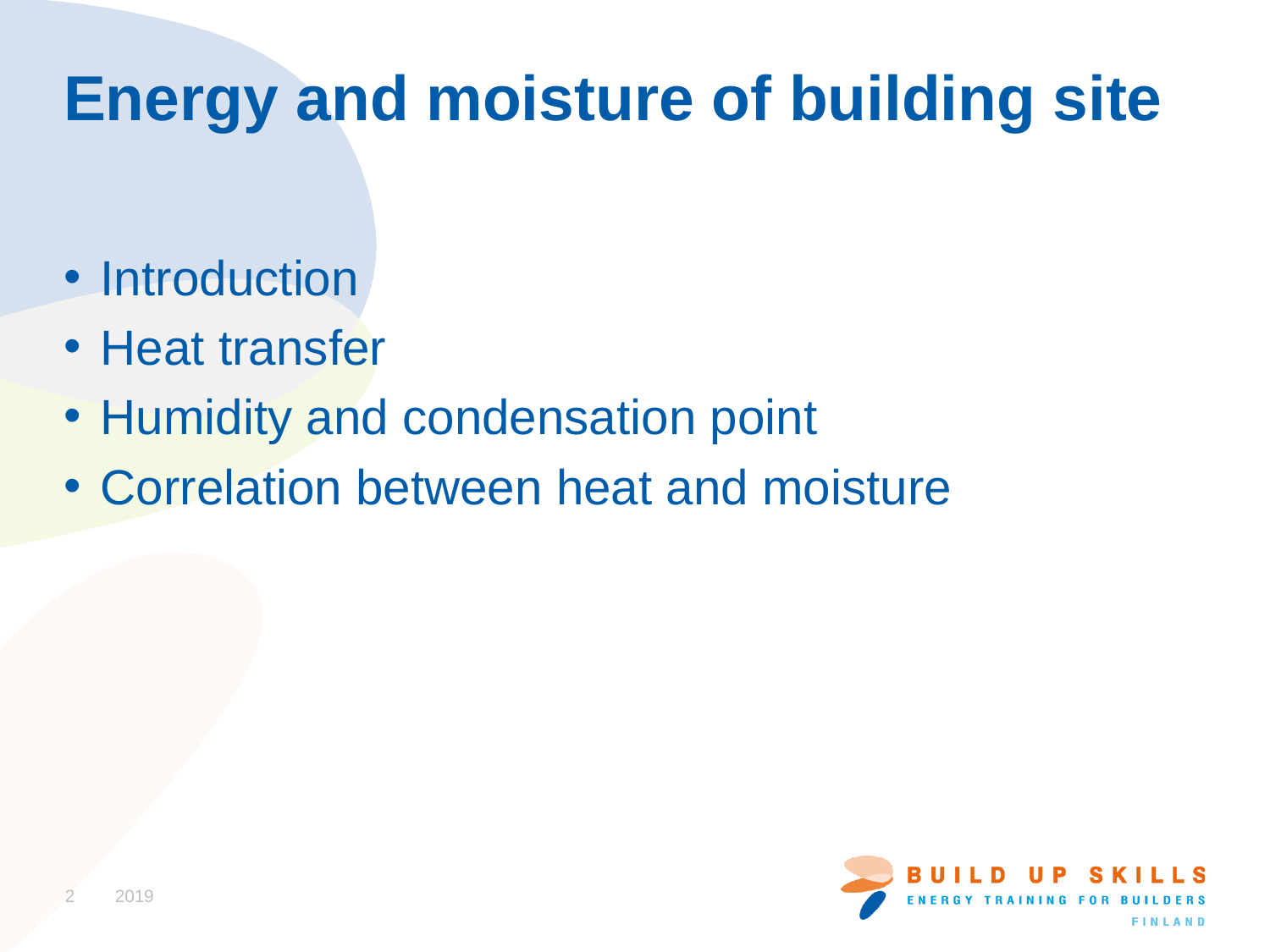

# Energy and moisture of building site
Introduction
Heat transfer
Humidity and condensation point
Correlation between heat and moisture
2
2019